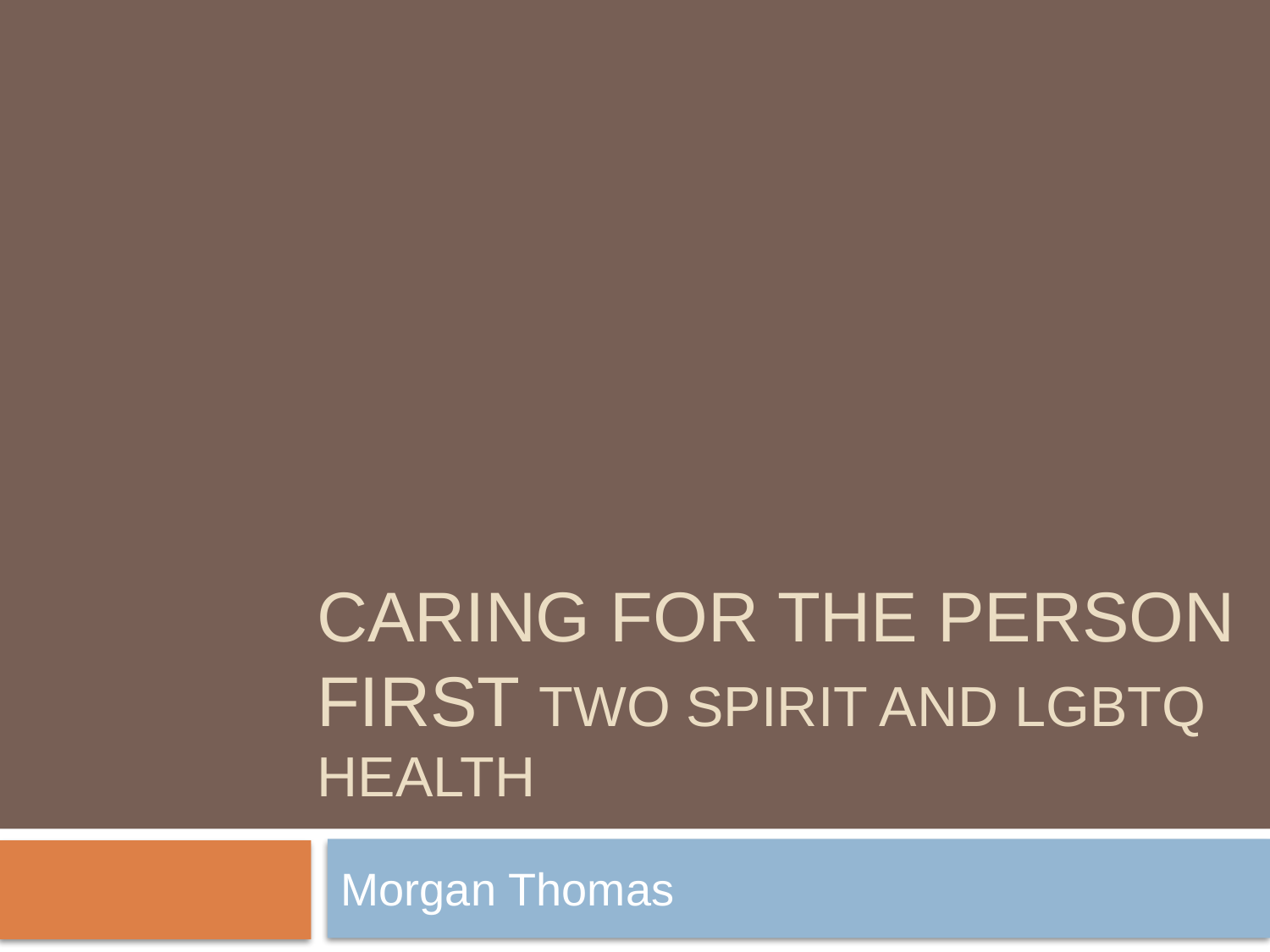

# Caring for the person first Two Spirit and LGBTQ Health
Morgan Thomas